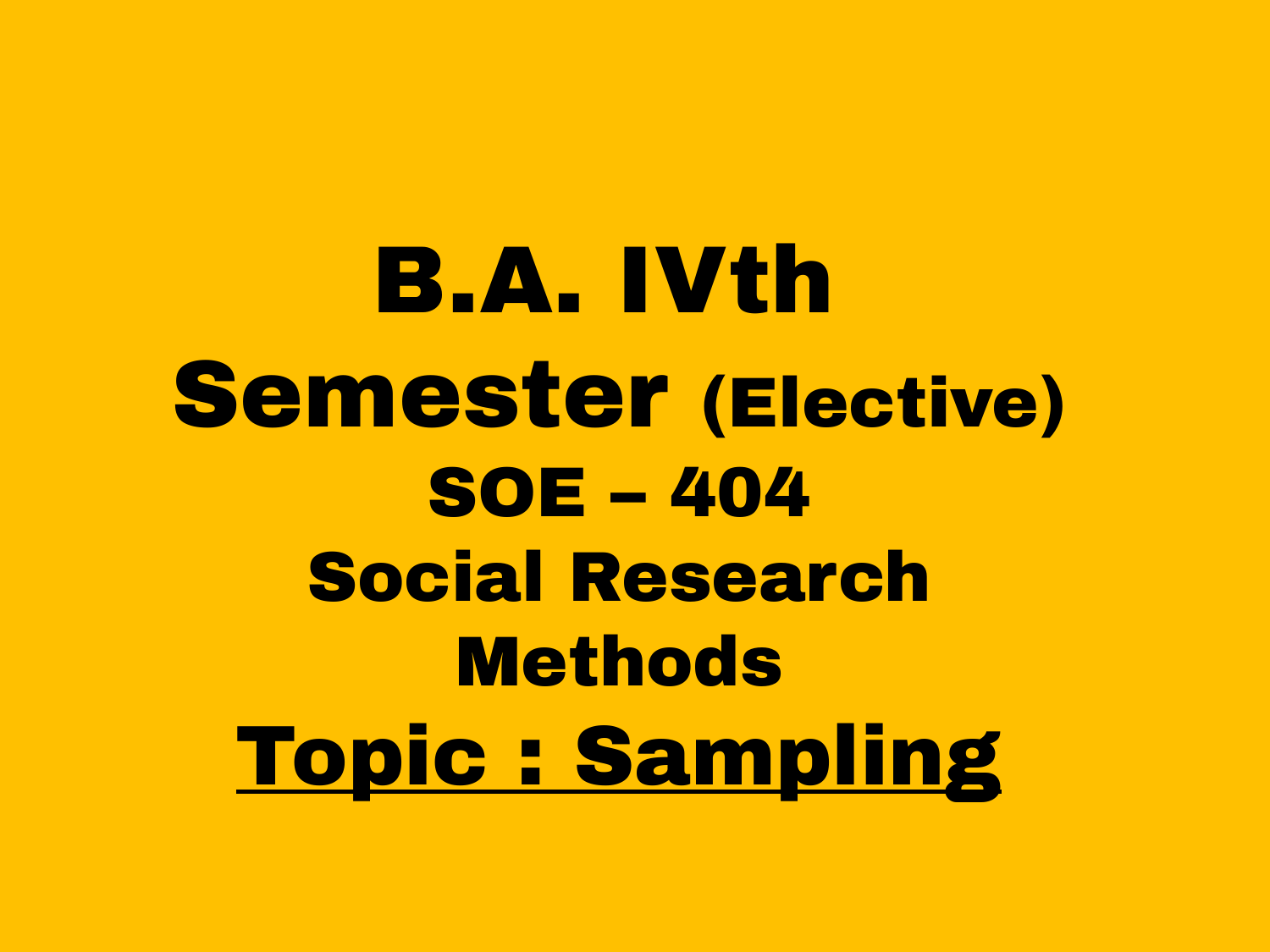

B.A. IVth  Semester (Elective) SOE – 404
Social Research Methods
Topic : Sampling